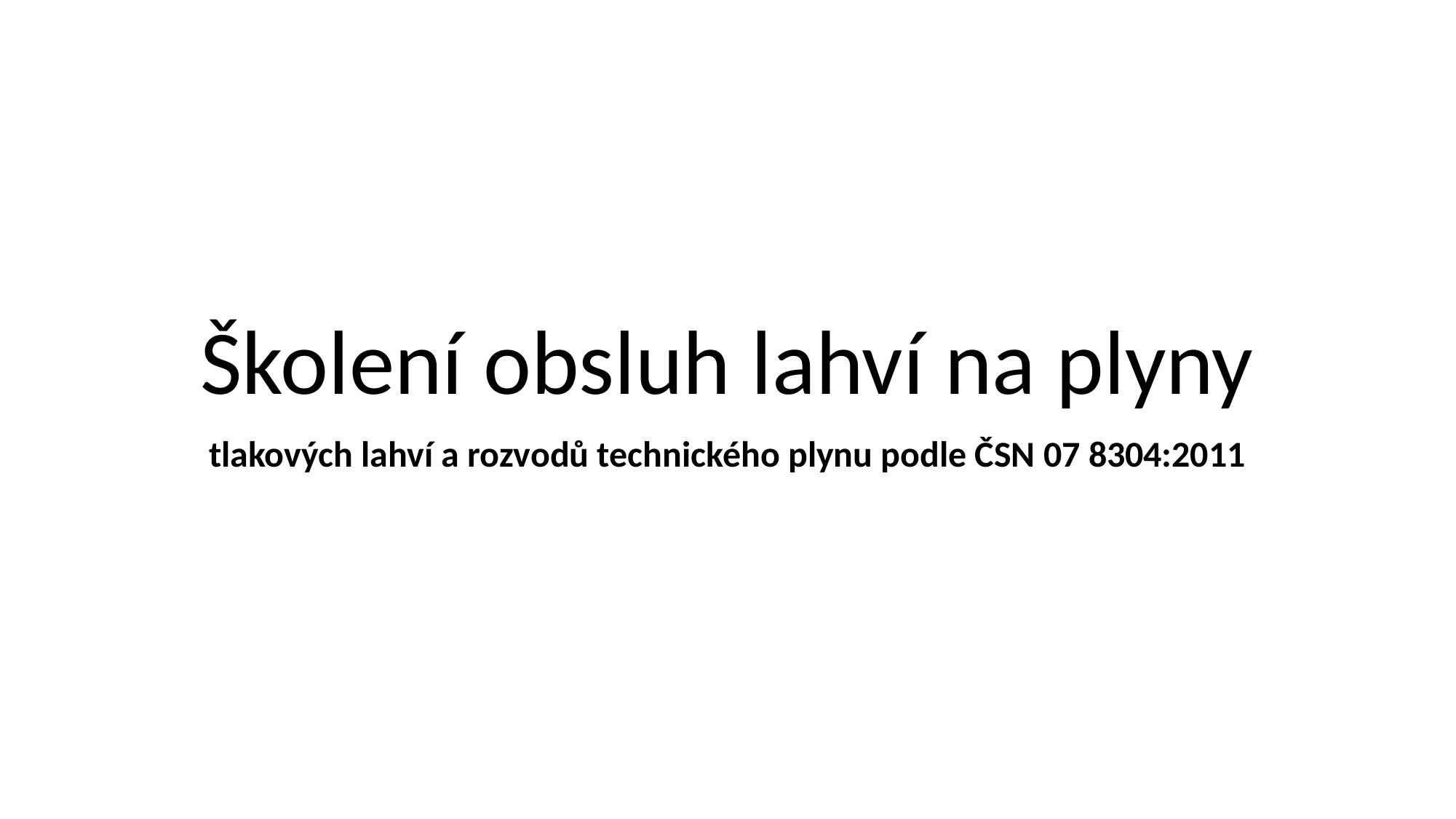

# Školení obsluh lahví na plyny
tlakových lahví a rozvodů technického plynu podle ČSN 07 8304:2011